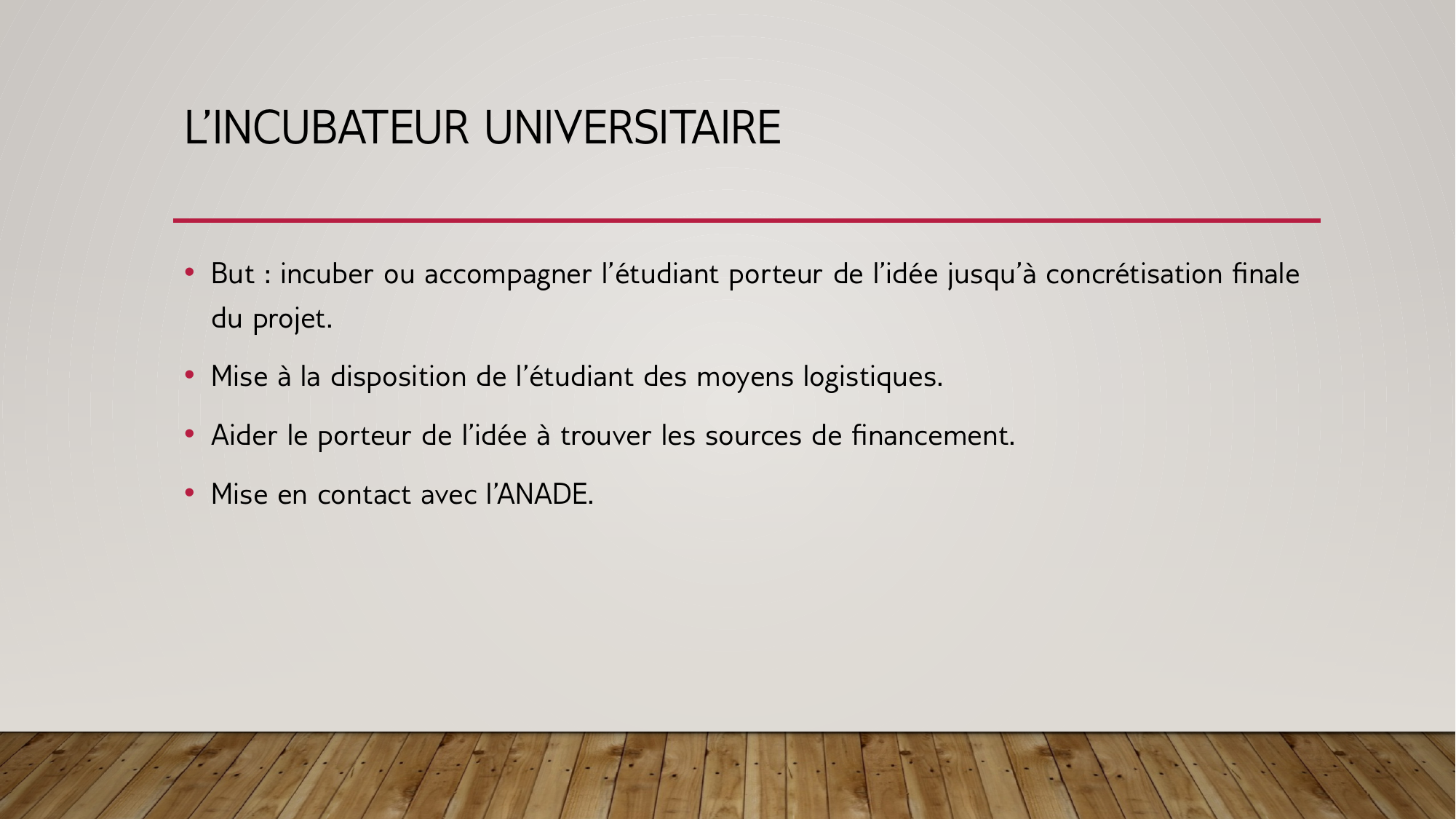

# L’incubateur universitaire
But : incuber ou accompagner l’étudiant porteur de l’idée jusqu’à concrétisation finale du projet.
Mise à la disposition de l’étudiant des moyens logistiques.
Aider le porteur de l’idée à trouver les sources de financement.
Mise en contact avec l’ANADE.